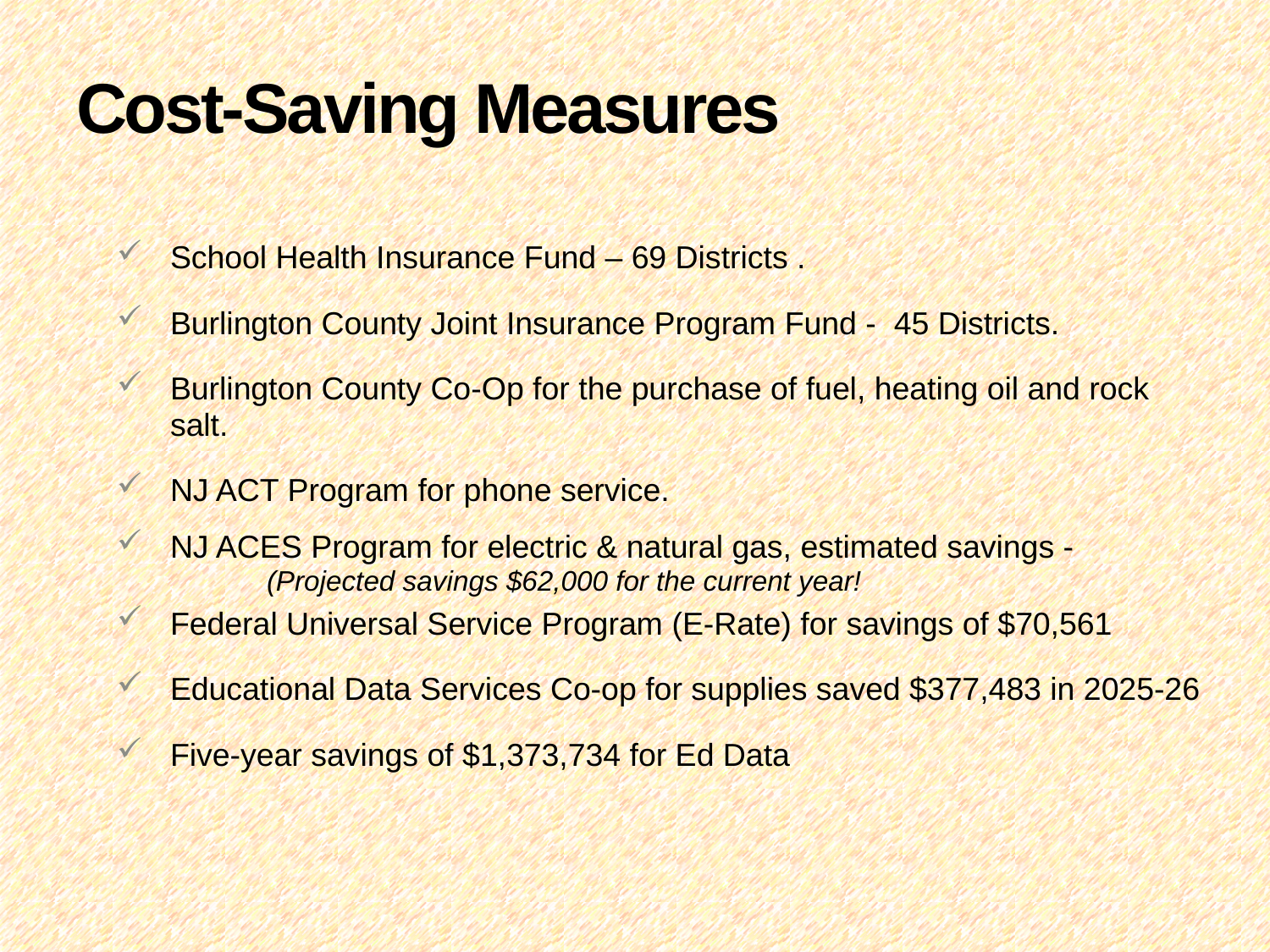

# Cost-Saving Measures
School Health Insurance Fund – 69 Districts .
Burlington County Joint Insurance Program Fund -  45 Districts.
Burlington County Co-Op for the purchase of fuel, heating oil and rock salt.
NJ ACT Program for phone service.
NJ ACES Program for electric & natural gas, estimated savings -
	(Projected savings $62,000 for the current year!
Federal Universal Service Program (E-Rate) for savings of $70,561
Educational Data Services Co-op for supplies saved $377,483 in 2025-26
Five-year savings of $1,373,734 for Ed Data